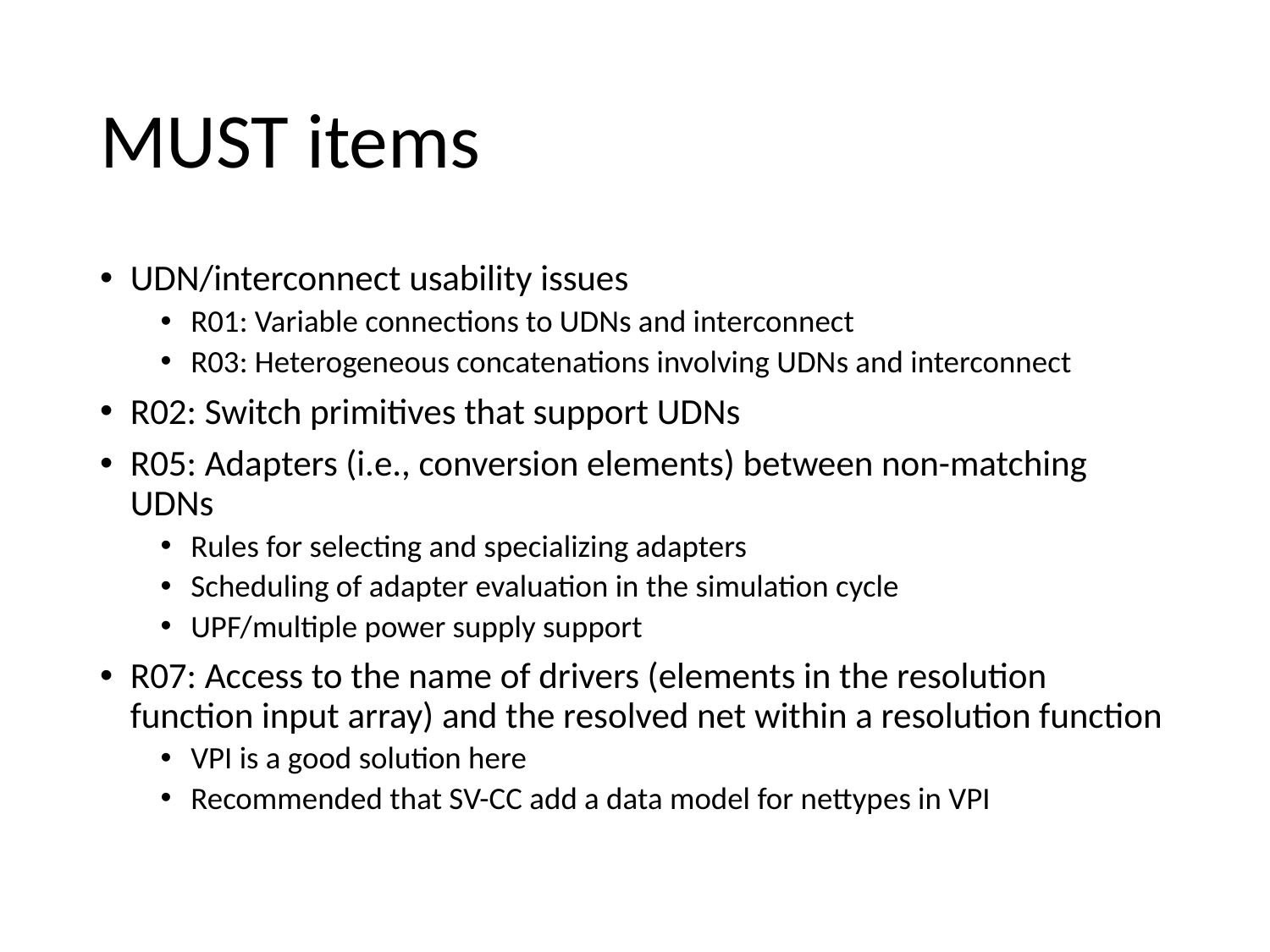

# MUST items
UDN/interconnect usability issues
R01: Variable connections to UDNs and interconnect
R03: Heterogeneous concatenations involving UDNs and interconnect
R02: Switch primitives that support UDNs
R05: Adapters (i.e., conversion elements) between non-matching UDNs
Rules for selecting and specializing adapters
Scheduling of adapter evaluation in the simulation cycle
UPF/multiple power supply support
R07: Access to the name of drivers (elements in the resolution function input array) and the resolved net within a resolution function
VPI is a good solution here
Recommended that SV-CC add a data model for nettypes in VPI